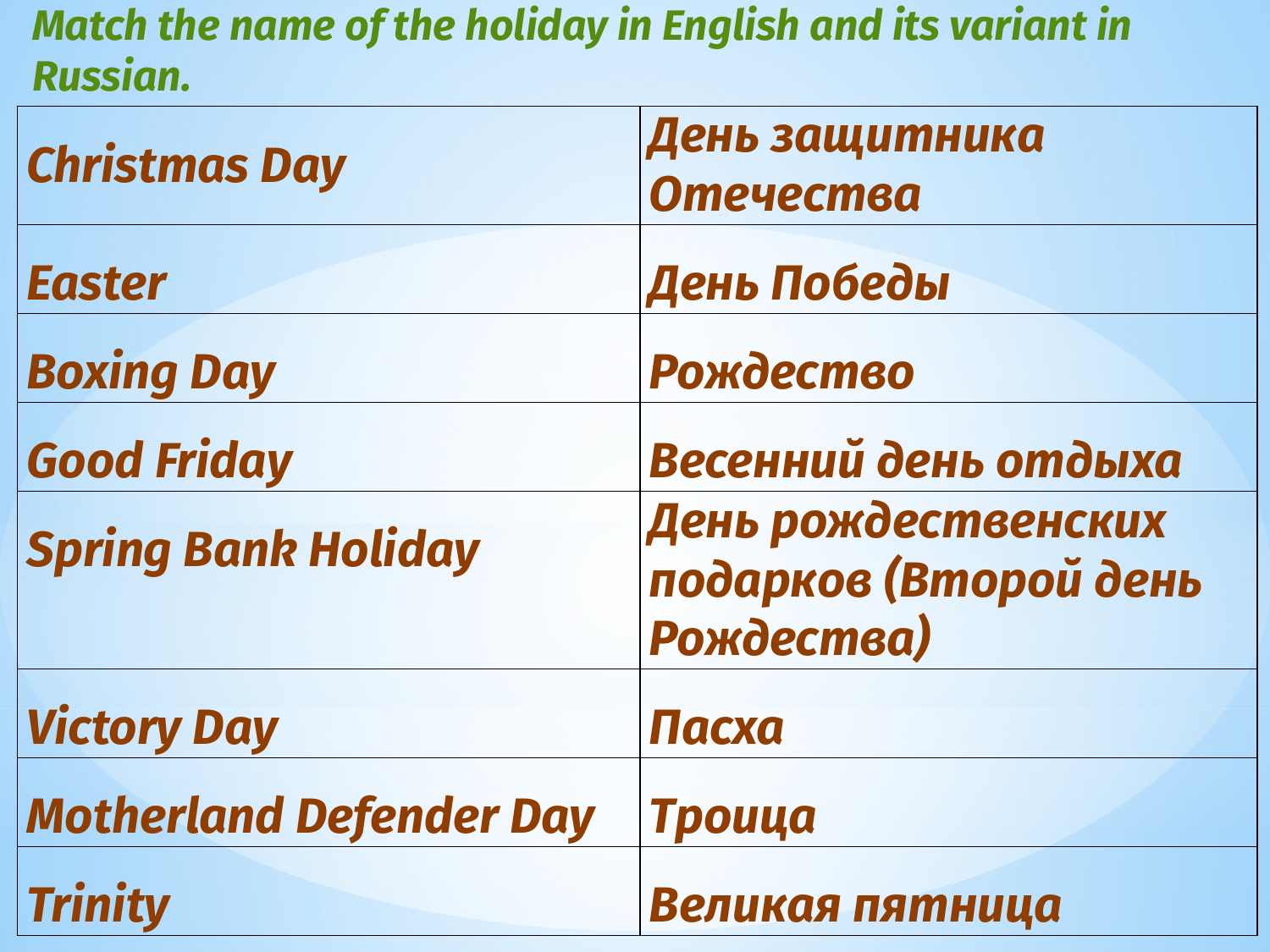

Match the name of the holiday in English and its variant in Russian.

| Christmas Day | День защитника Отечества |
| --- | --- |
| Easter | День Победы |
| Boxing Day | Рождество |
| Good Friday | Весенний день отдыха |
| Spring Bank Holiday | День рождественских подарков (Второй день Рождества) |
| Victory Day | Пасха |
| Motherland Defender Day | Троица |
| Trinity | Великая пятница |